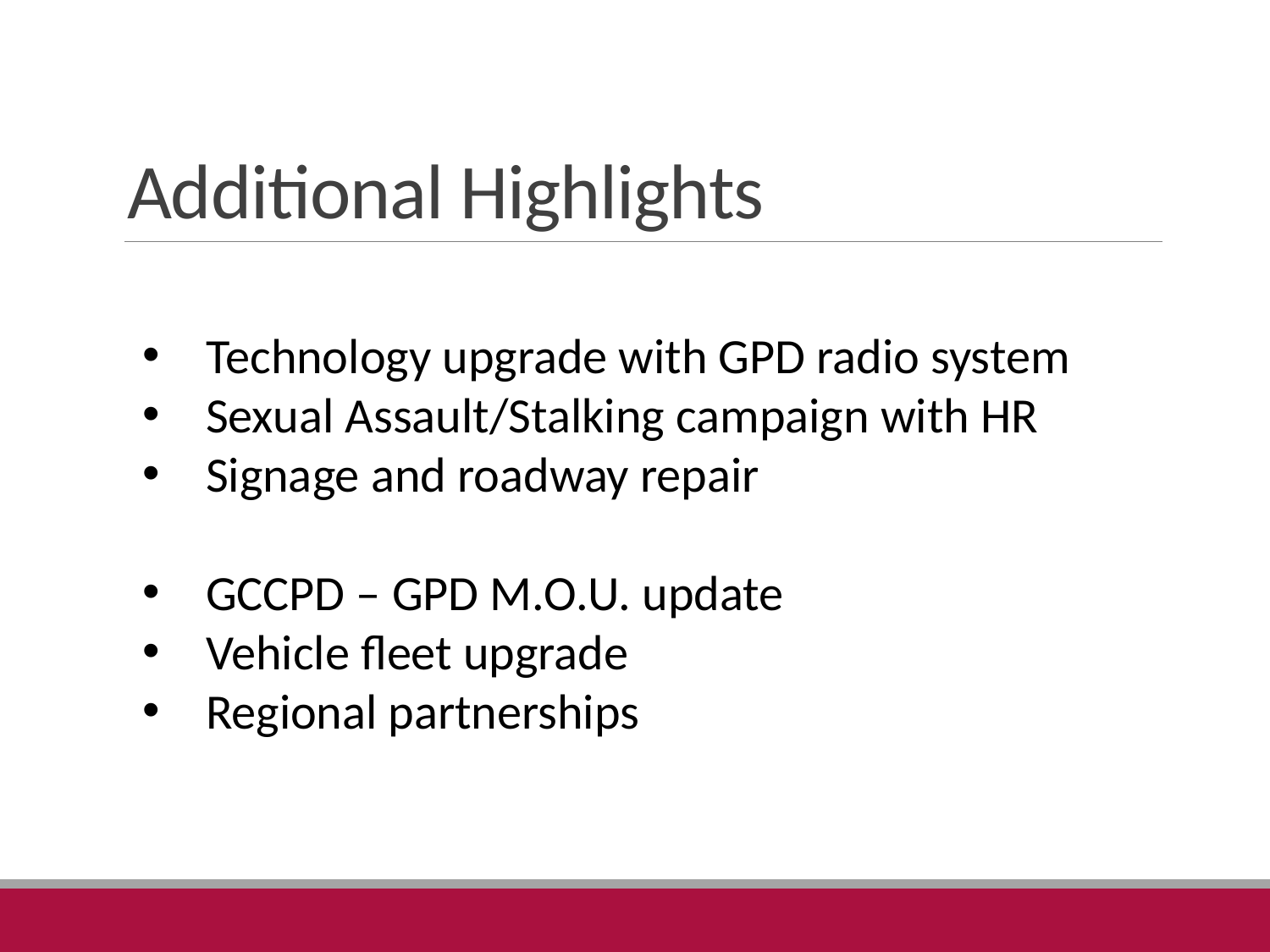

# Additional Highlights
Technology upgrade with GPD radio system
Sexual Assault/Stalking campaign with HR
Signage and roadway repair

GCCPD – GPD M.O.U. update
Vehicle fleet upgrade
Regional partnerships